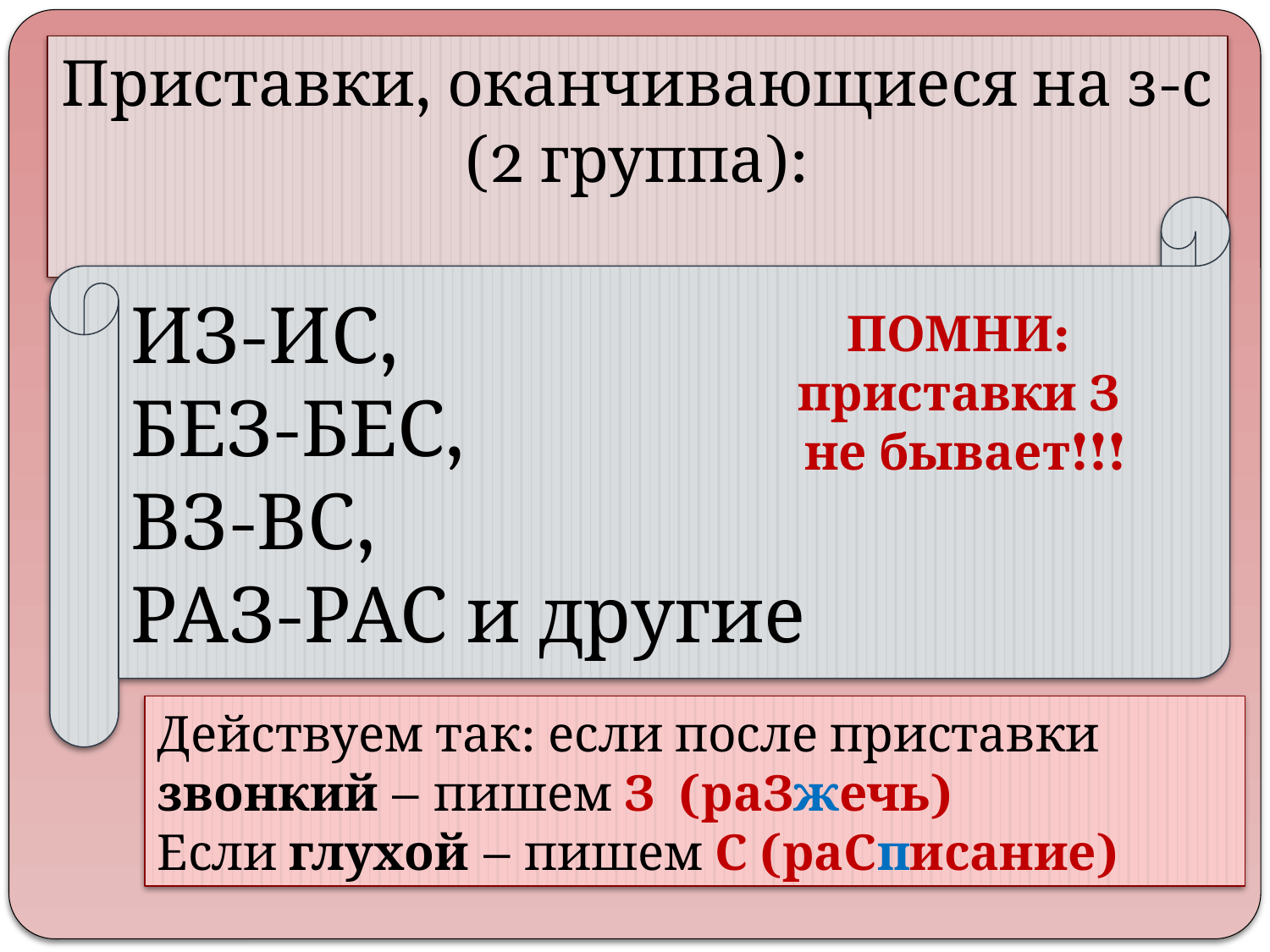

Приставки, оканчивающиеся на з-с
(2 группа):
ИЗ-ИС,
БЕЗ-БЕС,
ВЗ-ВС,
РАЗ-РАС и другие
ПОМНИ:
приставки З
не бывает!!!
Действуем так: если после приставки
звонкий – пишем З  (раЗжечь)
Если глухой – пишем С (раСписание)